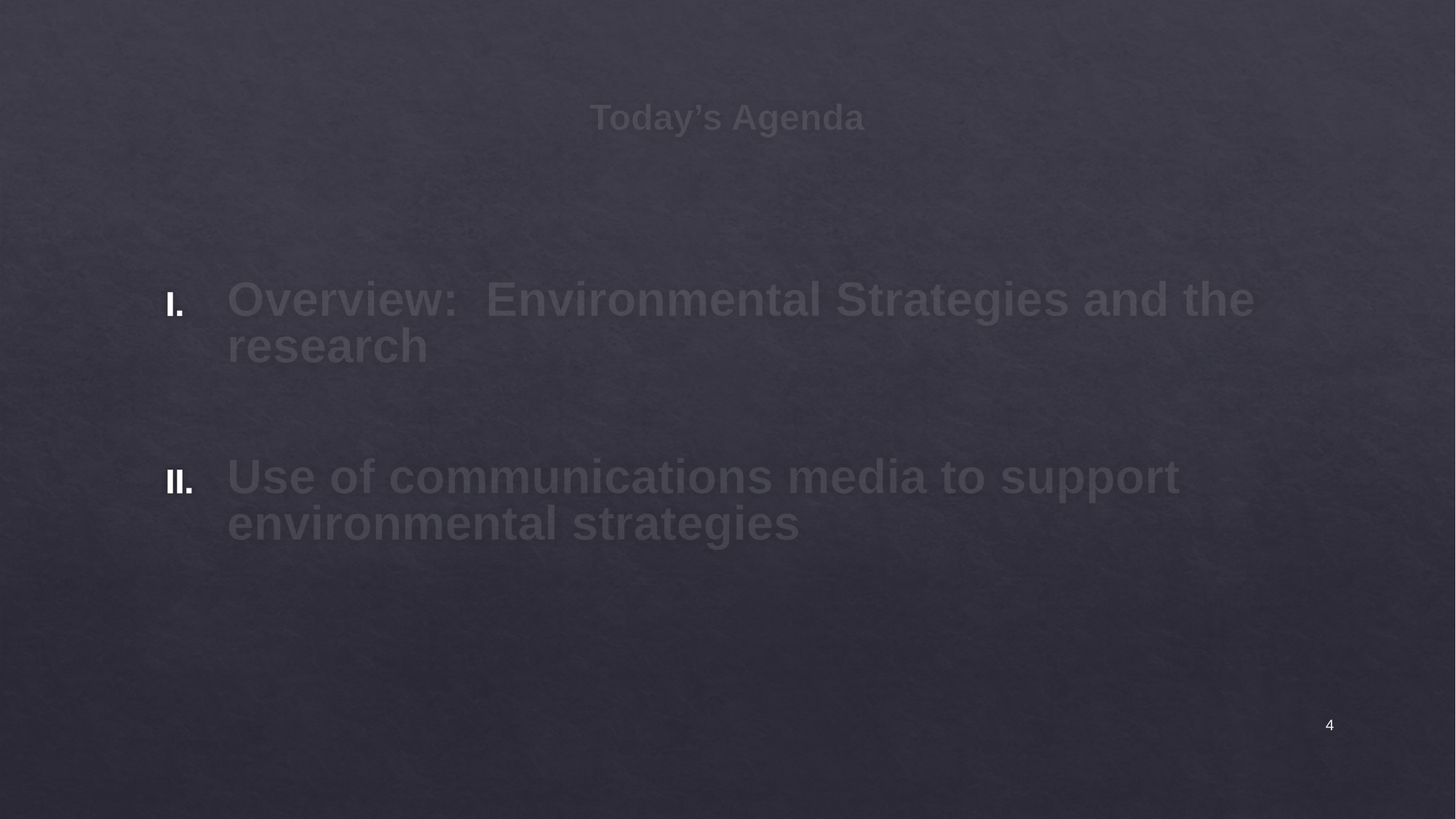

# Today’s Agenda
Overview:  Environmental Strategies and the research

Use of communications media to support environmental strategies

4